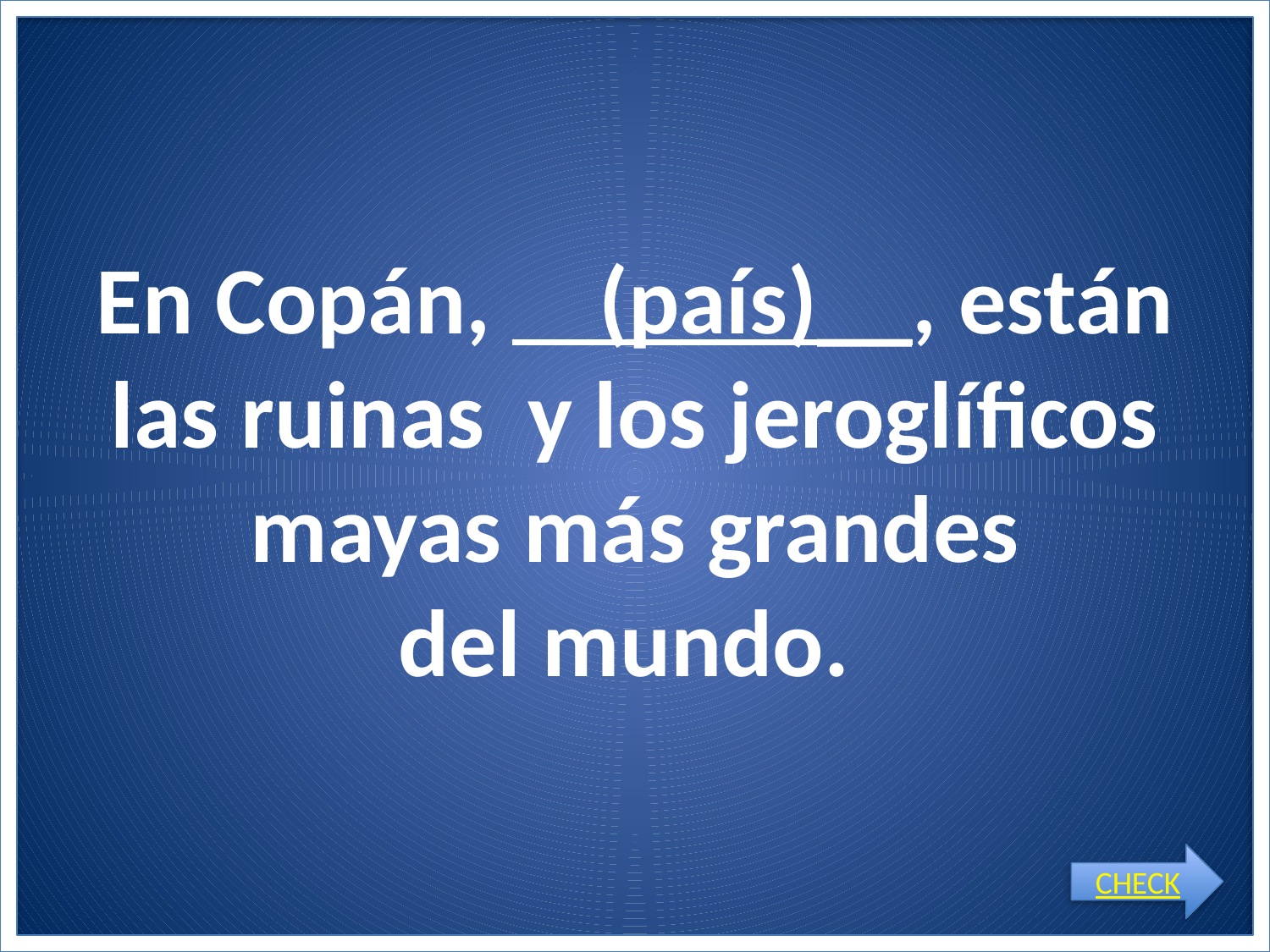

# En Copán,     (país)__, están las ruinas  y los jeroglíficos mayas más grandes del mundo.
CHECK